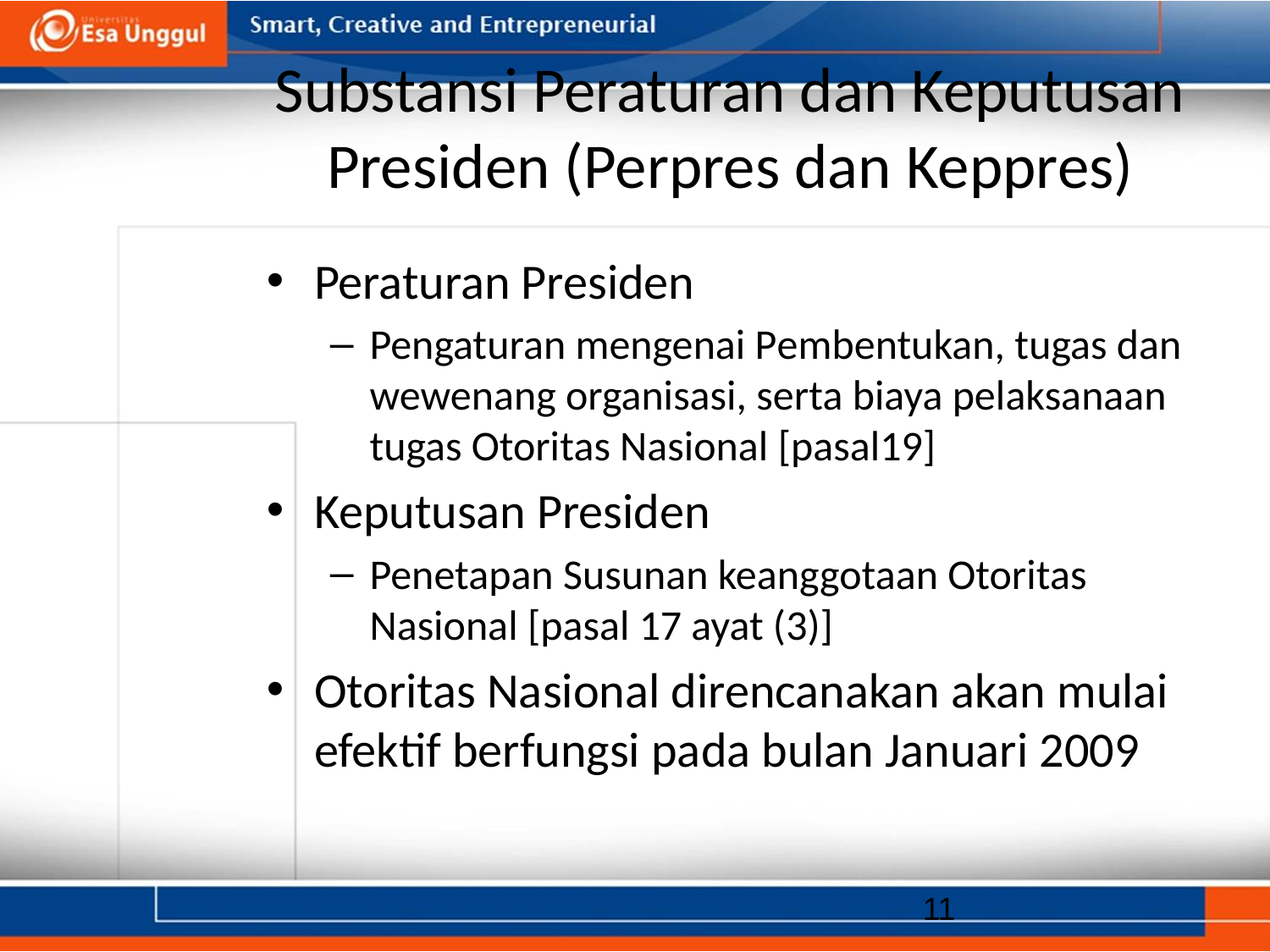

# Substansi Peraturan dan Keputusan Presiden (Perpres dan Keppres)
Peraturan Presiden
Pengaturan mengenai Pembentukan, tugas dan wewenang organisasi, serta biaya pelaksanaan tugas Otoritas Nasional [pasal19]
Keputusan Presiden
Penetapan Susunan keanggotaan Otoritas Nasional [pasal 17 ayat (3)]
Otoritas Nasional direncanakan akan mulai efektif berfungsi pada bulan Januari 2009
11